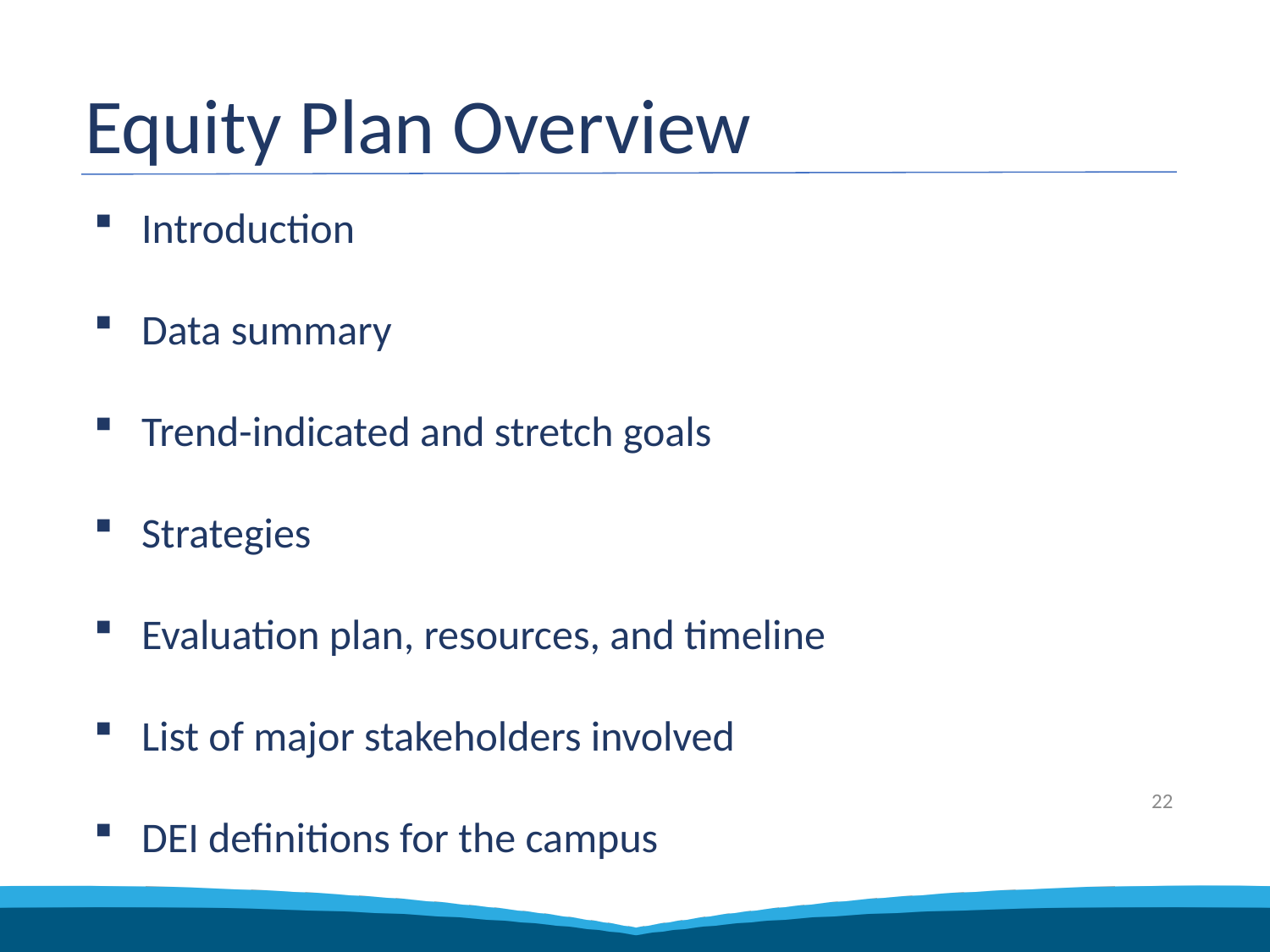

# Equity Plan Overview
Introduction

Data summary

Trend-indicated and stretch goals

Strategies

Evaluation plan, resources, and timeline

List of major stakeholders involved

DEI definitions for the campus
22